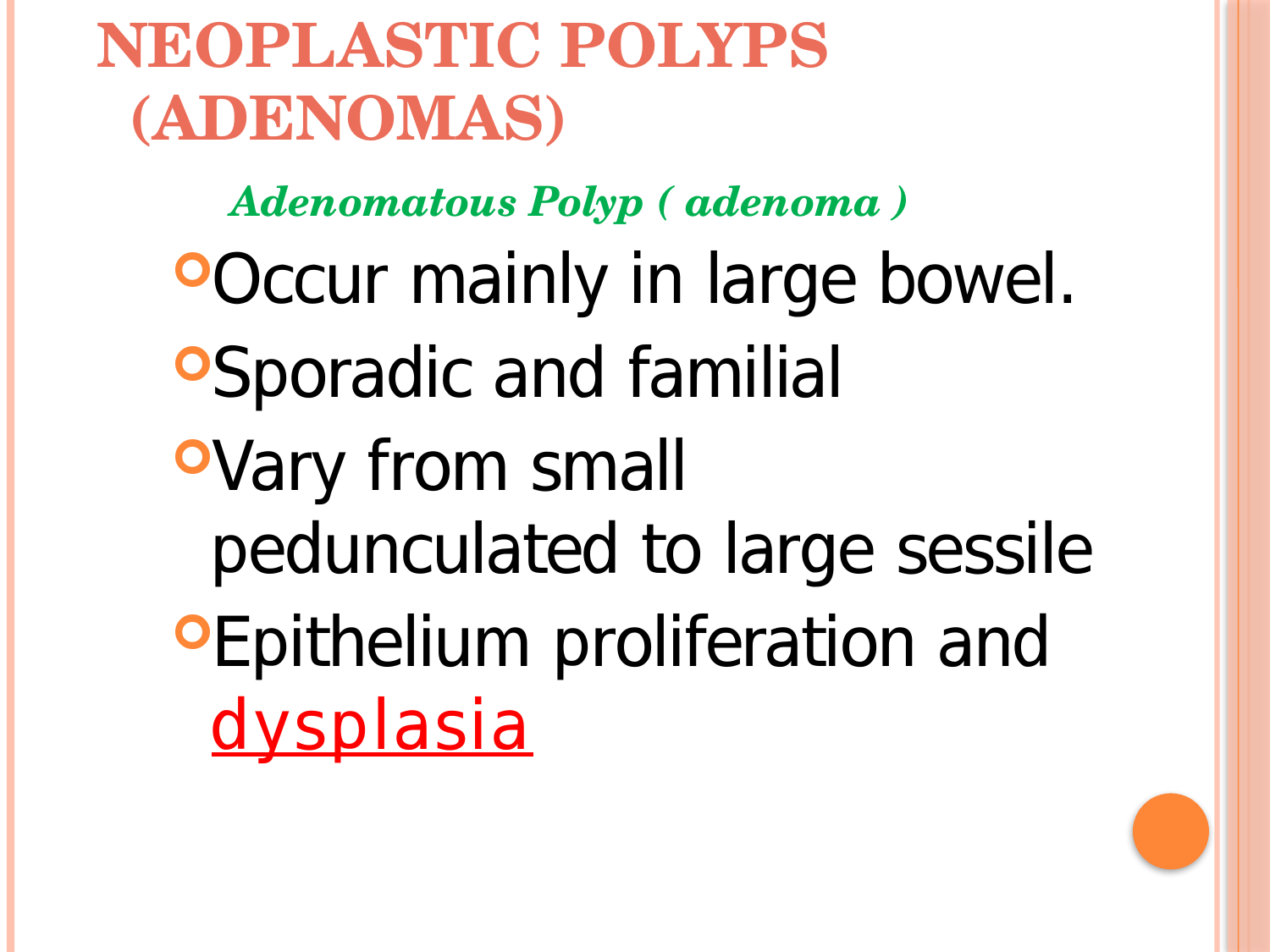

# Neoplastic Polyps (Adenomas)
     Adenomatous Polyp ( adenoma )
Occur mainly in large bowel.
Sporadic and familial
Vary from small pedunculated to large sessile
Epithelium proliferation and  dysplasia